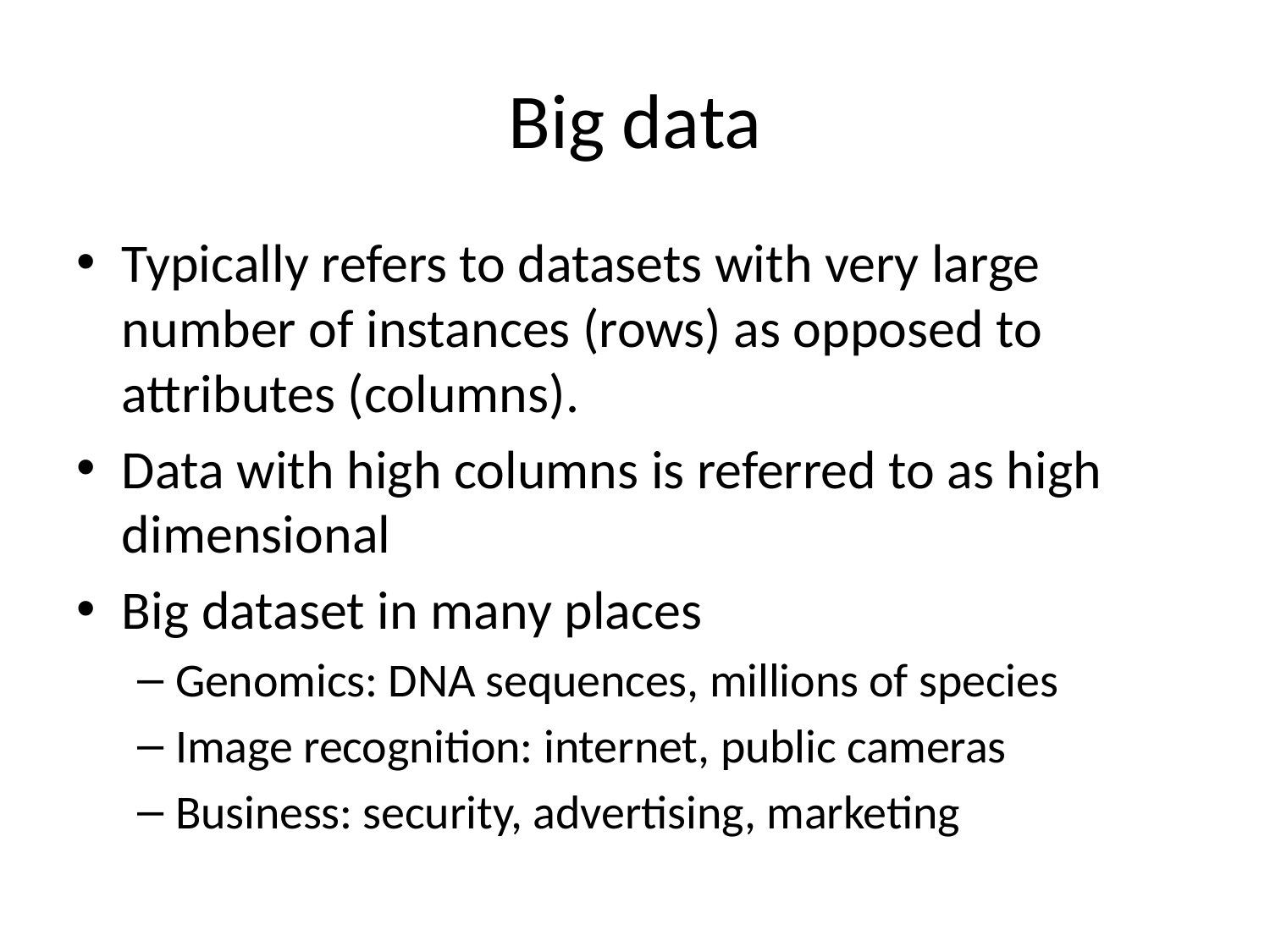

# Big data
Typically refers to datasets with very large number of instances (rows) as opposed to attributes (columns).
Data with high columns is referred to as high dimensional
Big dataset in many places
Genomics: DNA sequences, millions of species
Image recognition: internet, public cameras
Business: security, advertising, marketing